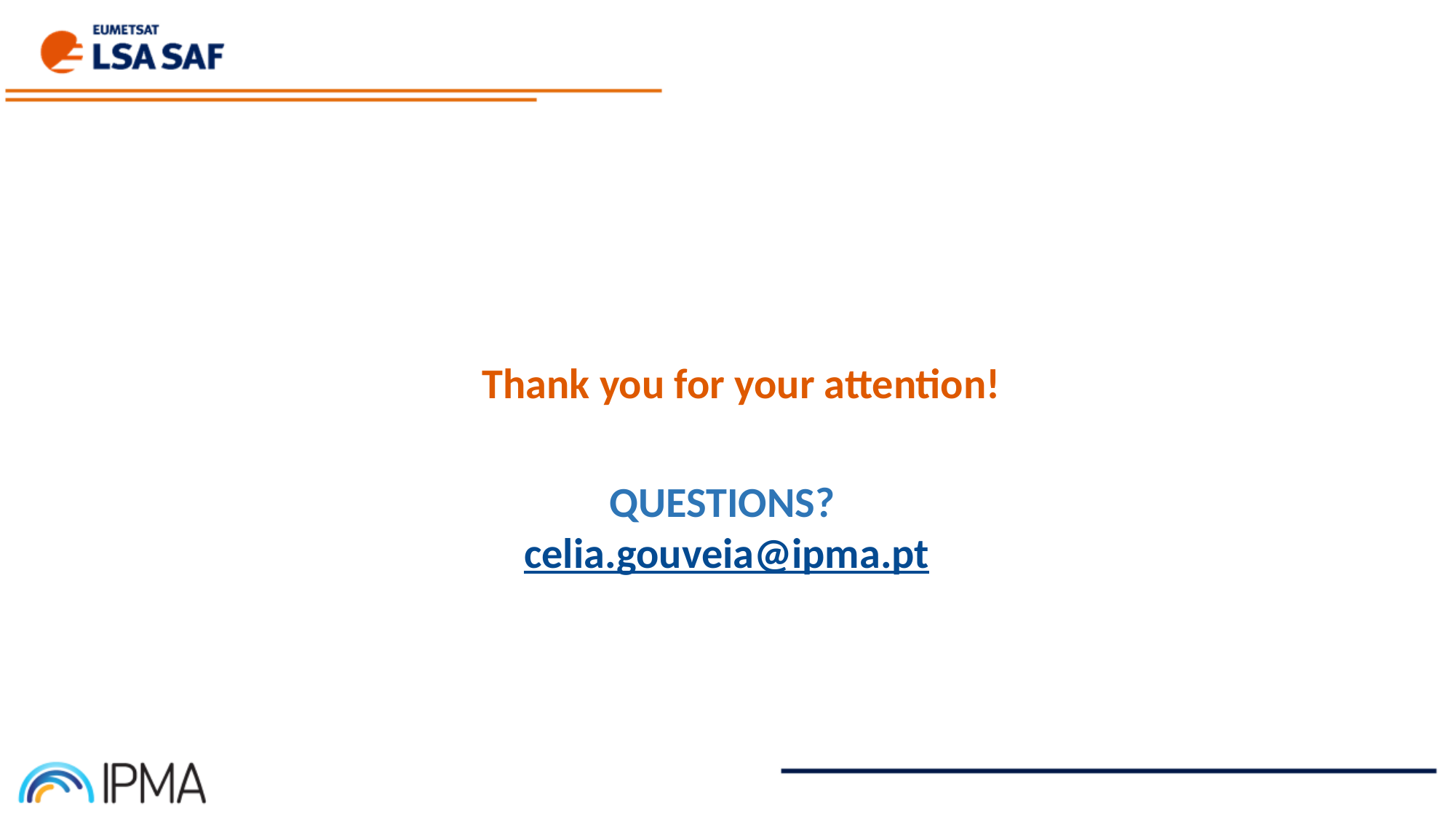

Thank you for your attention!
QUESTIONS?
celia.gouveia@ipma.pt